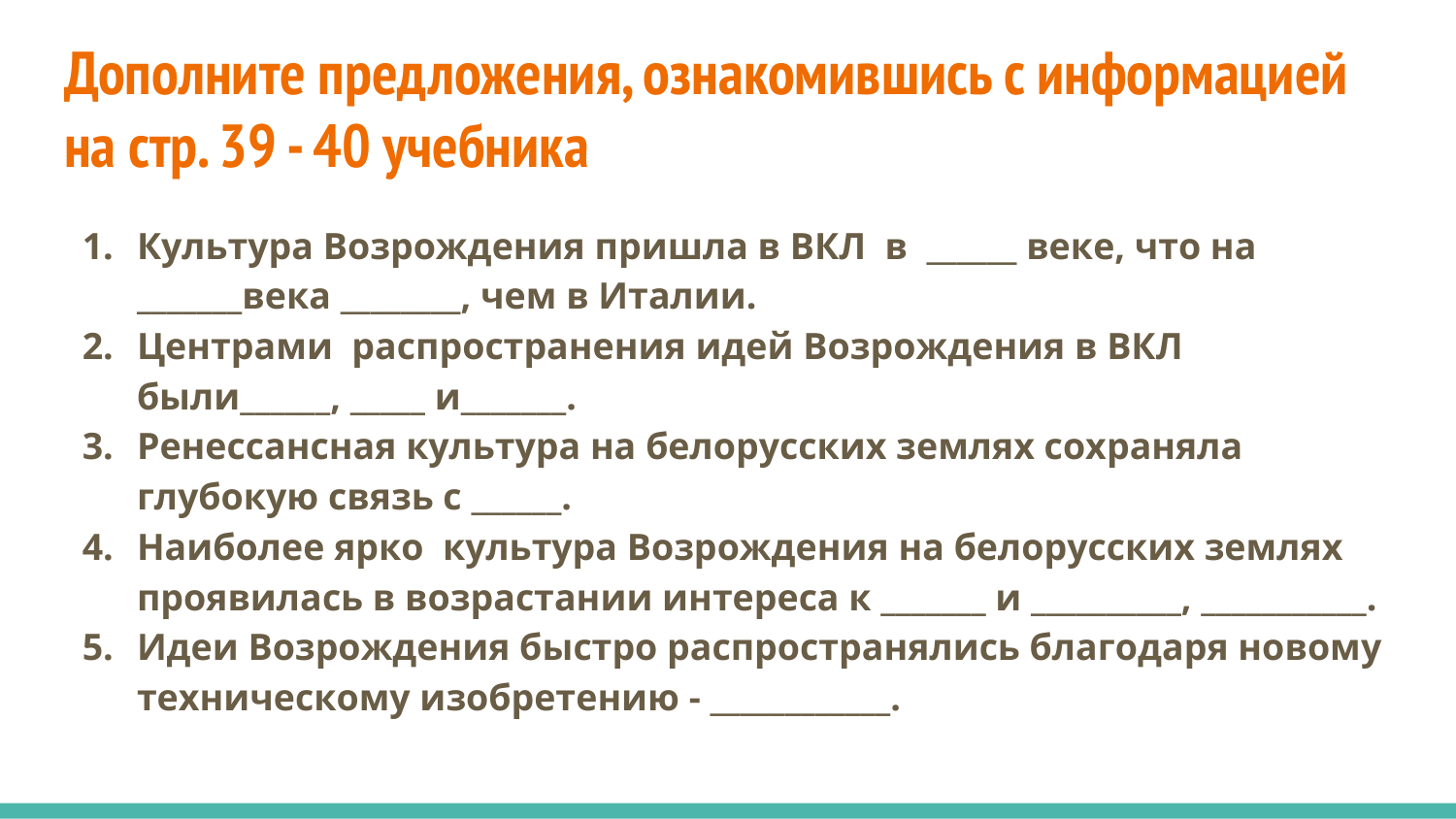

# Дополните предложения, ознакомившись с информацией на стр. 39 - 40 учебника
Культура Возрождения пришла в ВКЛ  в  ______ веке, что на _______века ________, чем в Италии.
Центрами  распространения идей Возрождения в ВКЛ были______, _____ и_______.
Ренессансная культура на белорусских землях сохраняла глубокую связь с ______.
Наиболее ярко  культура Возрождения на белорусских землях проявилась в возрастании интереса к _______ и __________, ___________.
Идеи Возрождения быстро распространялись благодаря новому техническому изобретению - ____________.